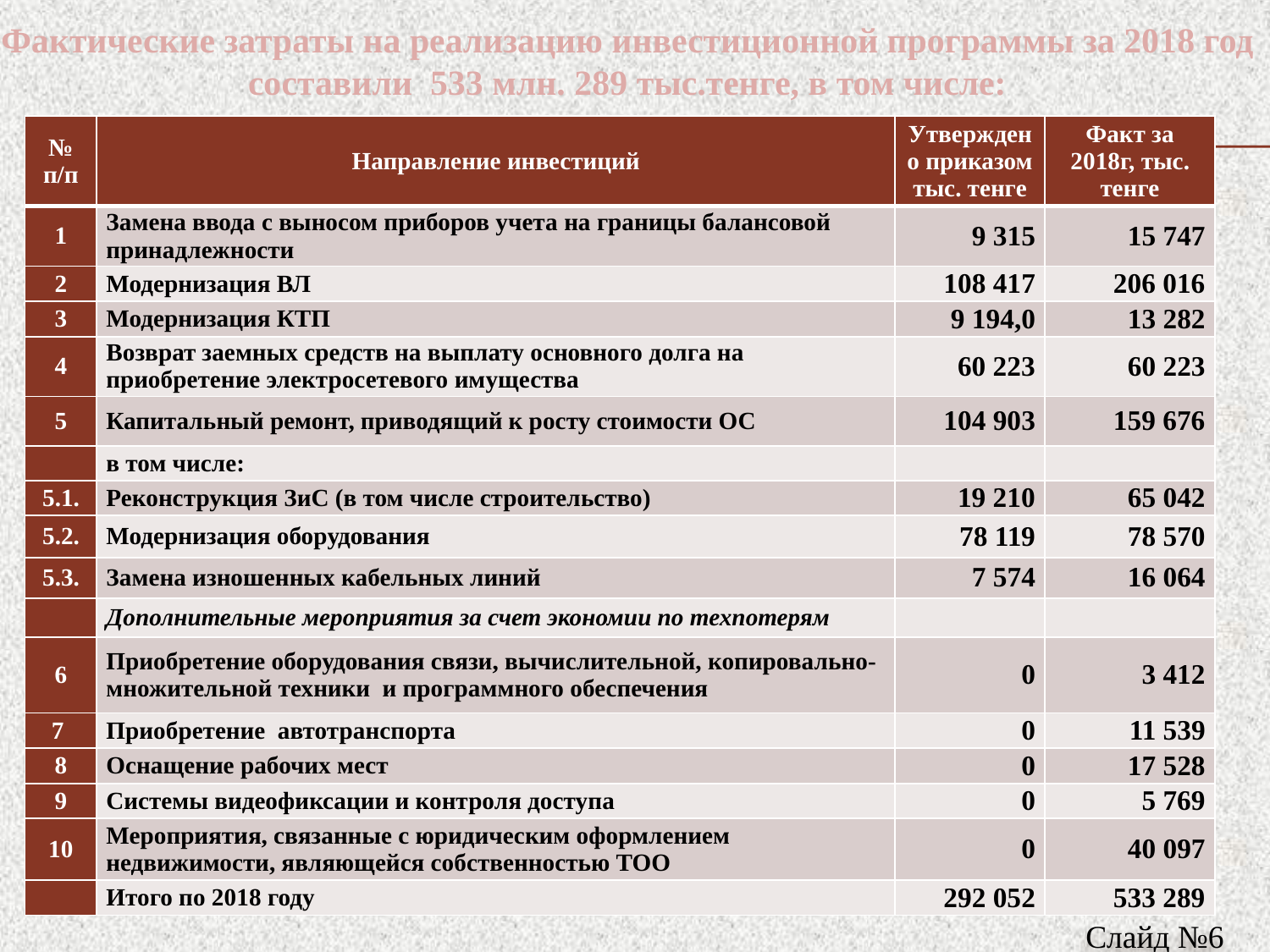

# Фактические затраты на реализацию инвестиционной программы за 2018 год составили  533 млн. 289 тыс.тенге, в том числе:
| № п/п | Направление инвестиций | Утверждено приказом тыс. тенге | Факт за 2018г, тыс. тенге |
| --- | --- | --- | --- |
| 1 | Замена ввода с выносом приборов учета на границы балансовой принадлежности | 9 315 | 15 747 |
| 2 | Модернизация ВЛ | 108 417 | 206 016 |
| 3 | Модернизация КТП | 9 194,0 | 13 282 |
| 4 | Возврат заемных средств на выплату основного долга на приобретение электросетевого имущества | 60 223 | 60 223 |
| 5 | Капитальный ремонт, приводящий к росту стоимости ОС | 104 903 | 159 676 |
|  | в том числе: |  |  |
| 5.1. | Реконструкция ЗиС (в том числе строительство) | 19 210 | 65 042 |
| 5.2. | Модернизация оборудования | 78 119 | 78 570 |
| 5.3. | Замена изношенных кабельных линий | 7 574 | 16 064 |
|  | Дополнительные мероприятия за счет экономии по техпотерям |  |  |
| 6 | Приобретение оборудования связи, вычислительной, копировально-множительной техники и программного обеспечения | 0 | 3 412 |
| 7 | Приобретение автотранспорта | 0 | 11 539 |
| 8 | Оснащение рабочих мест | 0 | 17 528 |
| 9 | Системы видеофиксации и контроля доступа | 0 | 5 769 |
| 10 | Мероприятия, связанные с юридическим оформлением недвижимости, являющейся собственностью ТОО | 0 | 40 097 |
|  | Итого по 2018 году | 292 052 | 533 289 |
Слайд №6